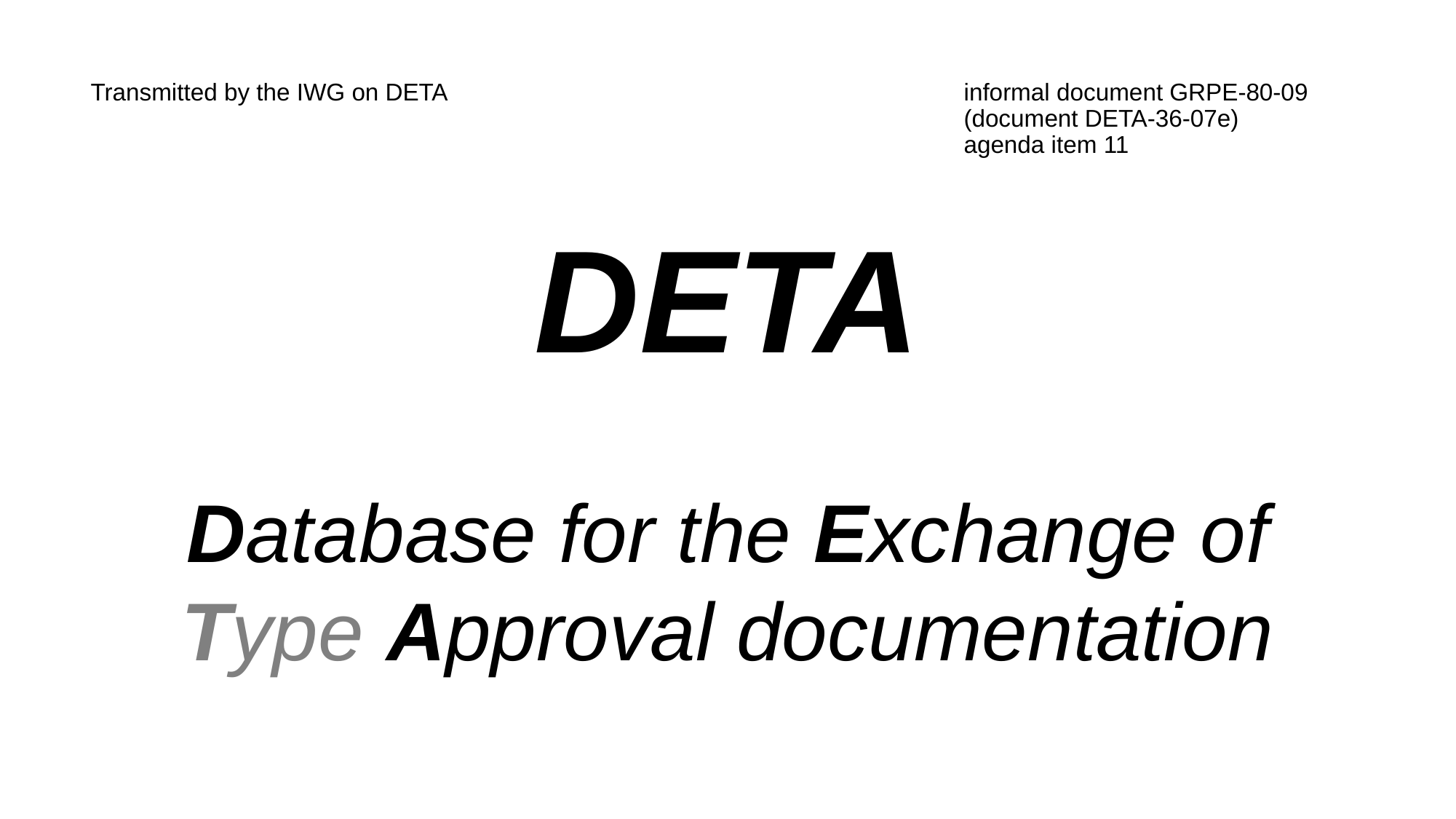

# Transmitted by the IWG on DETA					informal document GRPE-80-09 (document DETA-36-07e) agenda item 11
DETA
Database for the Exchange of Type Approval documentation
1